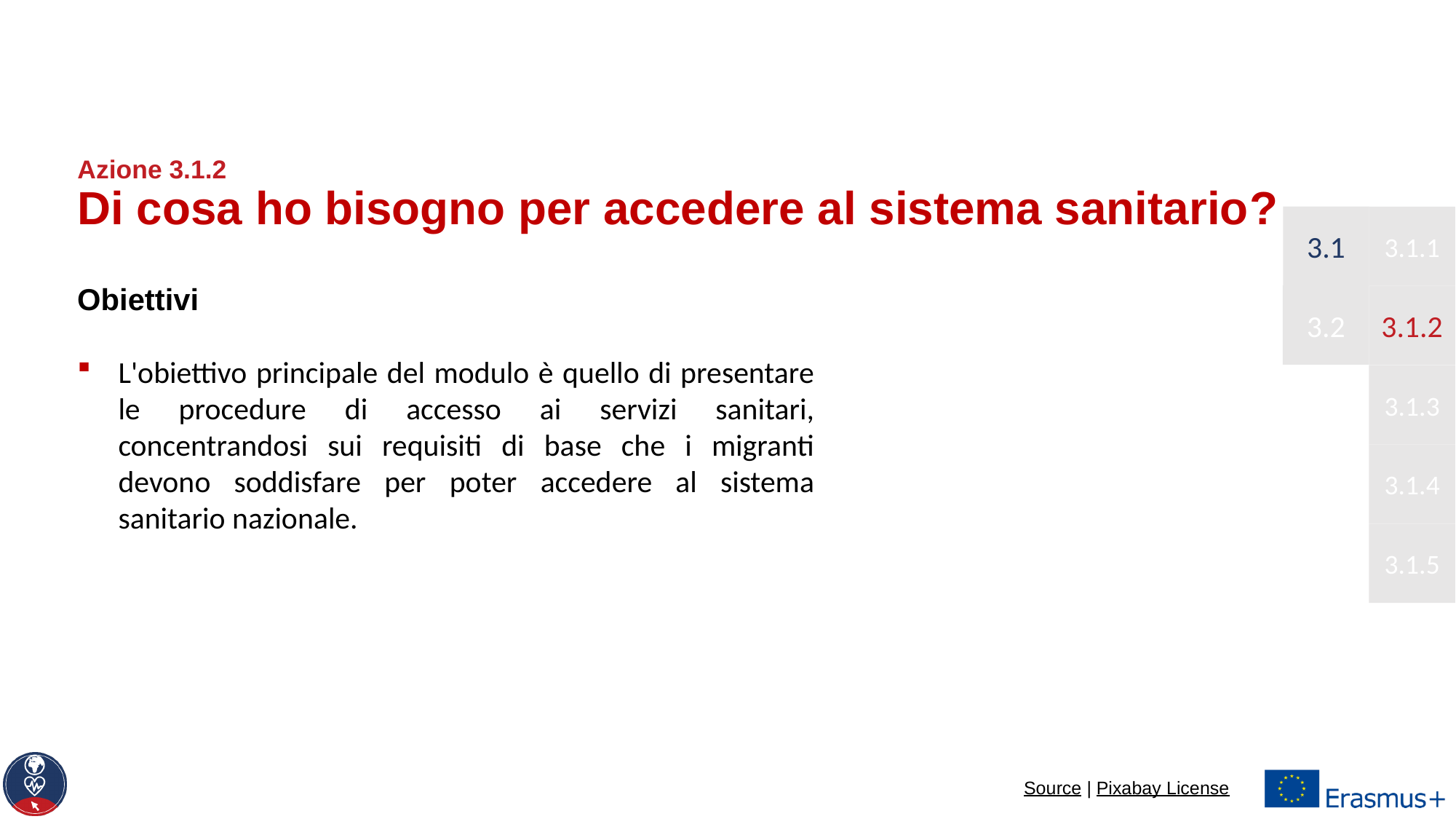

# Azione 3.1.2 Di cosa ho bisogno per accedere al sistema sanitario?
3.1
3.1.1
Obiettivi

L'obiettivo principale del modulo è quello di presentare le procedure di accesso ai servizi sanitari, concentrandosi sui requisiti di base che i migranti devono soddisfare per poter accedere al sistema sanitario nazionale.
3.2
3.1.2
3.1.3
3.1.4
3.1.5
Source | Pixabay License